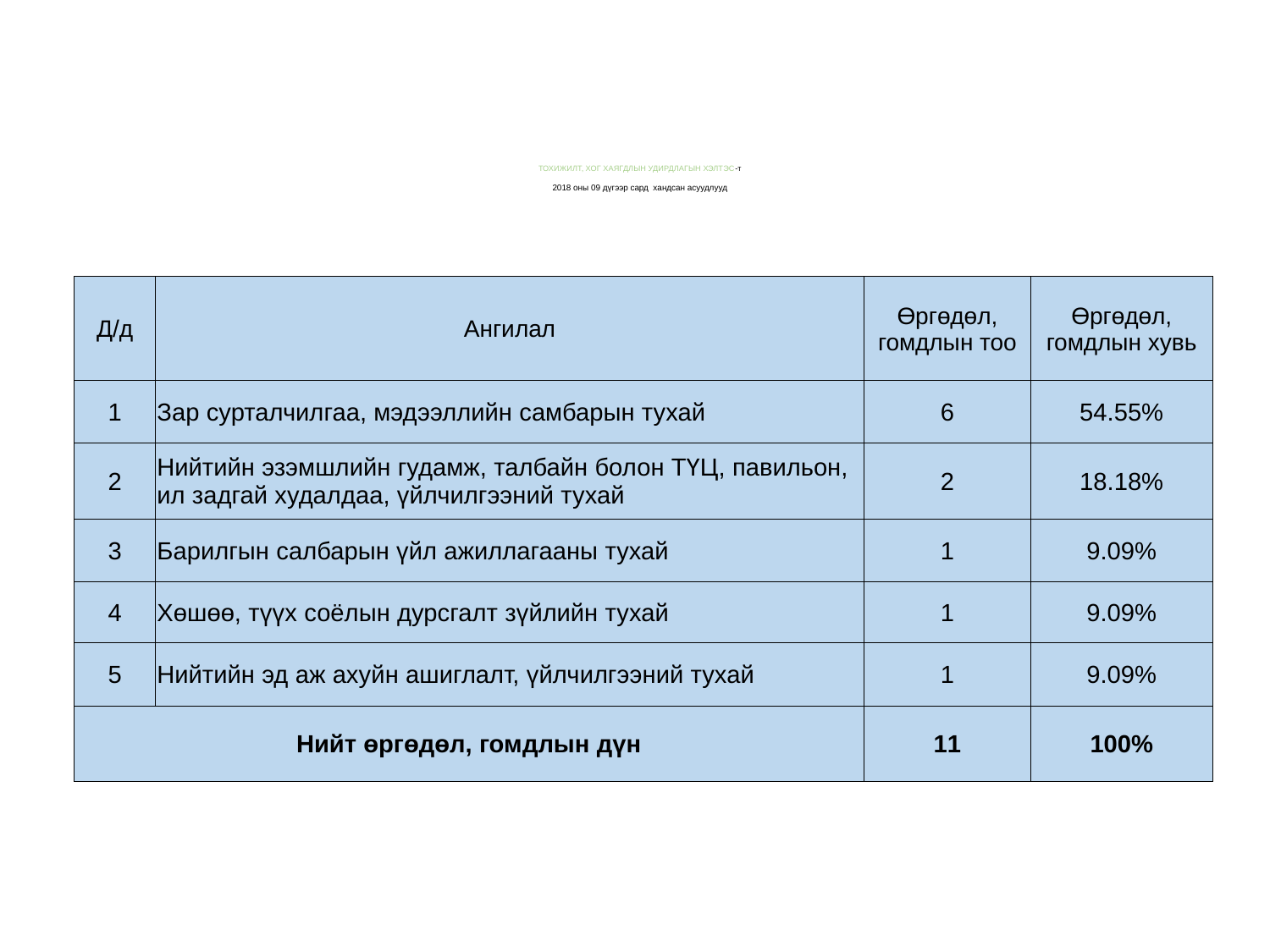

# ТОХИЖИЛТ, ХОГ ХАЯГДЛЫН УДИРДЛАГЫН ХЭЛТЭС-т 2018 оны 09 дүгээр сард  хандсан асуудлууд
| Д/д | Ангилал | Өргөдөл, гомдлын тоо | Өргөдөл, гомдлын хувь |
| --- | --- | --- | --- |
| 1 | Зар сурталчилгаа, мэдээллийн самбарын тухай | 6 | 54.55% |
| 2 | Нийтийн эзэмшлийн гудамж, талбайн болон ТҮЦ, павильон, ил задгай худалдаа, үйлчилгээний тухай | 2 | 18.18% |
| 3 | Барилгын салбарын үйл ажиллагааны тухай | 1 | 9.09% |
| 4 | Хөшөө, түүх соёлын дурсгалт зүйлийн тухай | 1 | 9.09% |
| 5 | Нийтийн эд аж ахуйн ашиглалт, үйлчилгээний тухай | 1 | 9.09% |
| Нийт өргөдөл, гомдлын дүн |  | 11 | 100% |